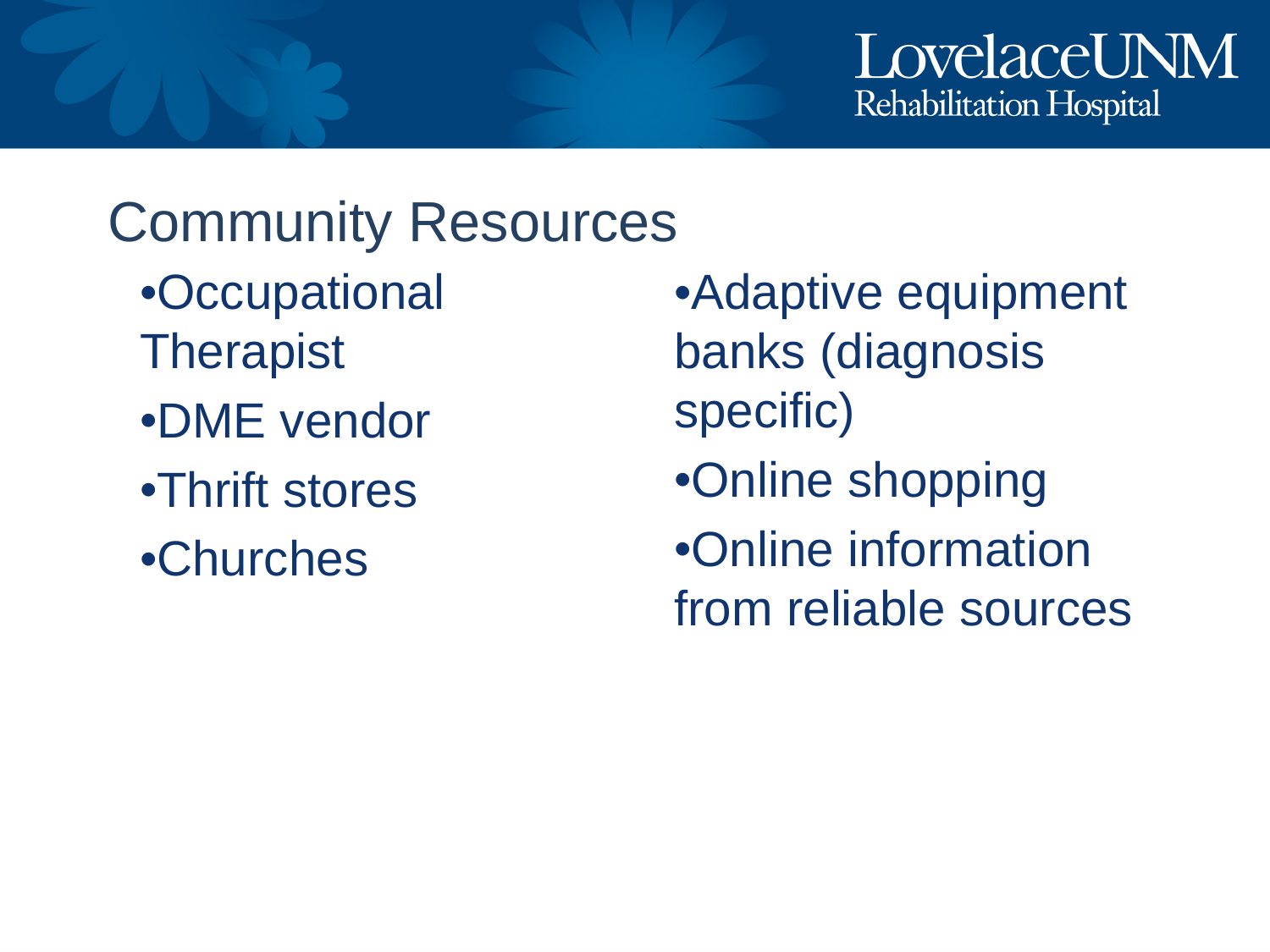

# Community Resources
Occupational Therapist
DME vendor
Thrift stores
Churches

Adaptive equipment banks (diagnosis specific)
Online shopping
Online information from reliable sources